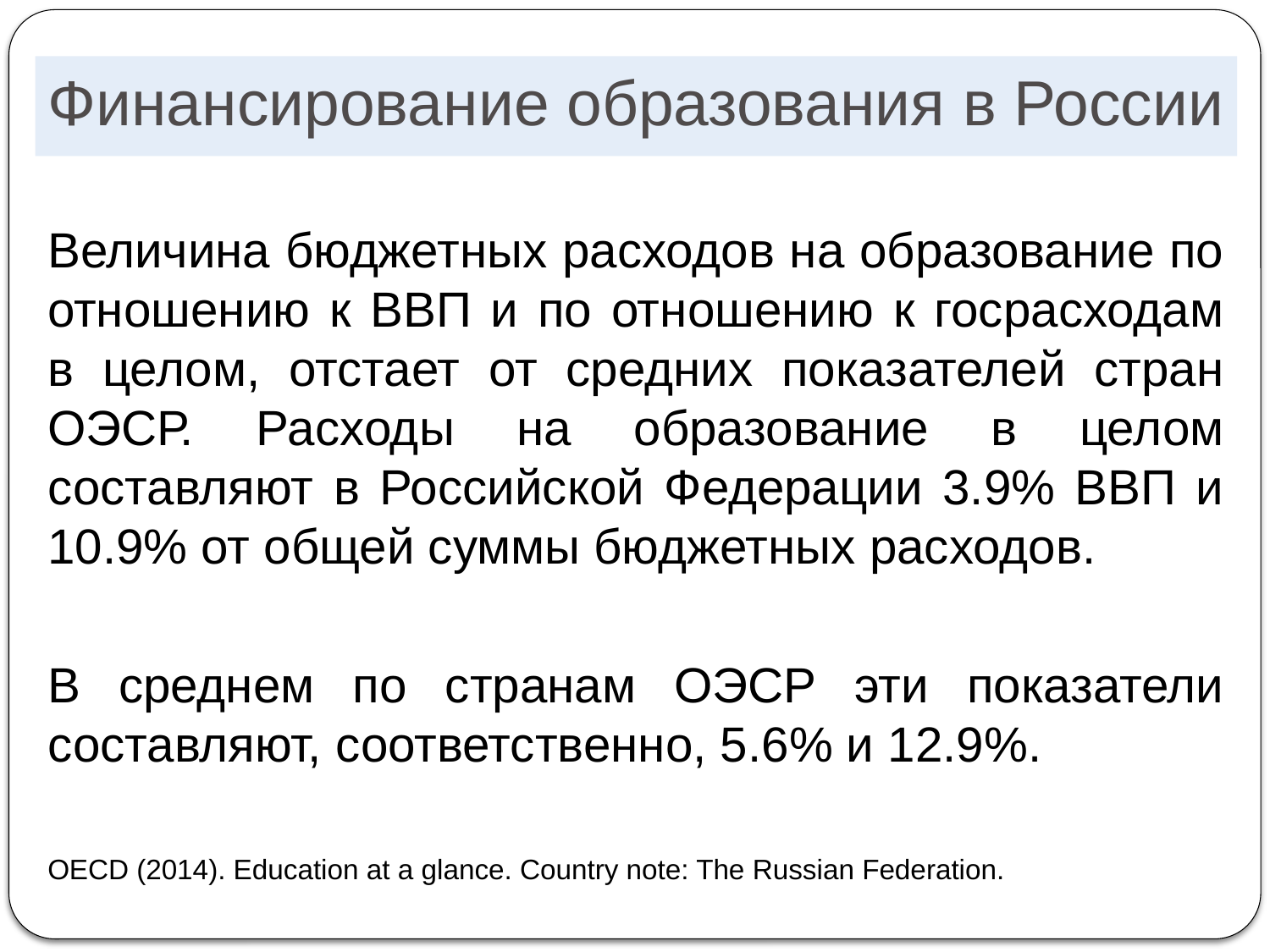

Финансирование образования в России
Величина бюджетных расходов на образование по отношению к ВВП и по отношению к госрасходам в целом, отстает от средних показателей стран ОЭСР. Расходы на образование в целом составляют в Российской Федерации 3.9% ВВП и 10.9% от общей суммы бюджетных расходов.

В среднем по странам ОЭСР эти показатели составляют, соответственно, 5.6% и 12.9%.

OECD (2014). Education at a glance. Country note: The Russian Federation.